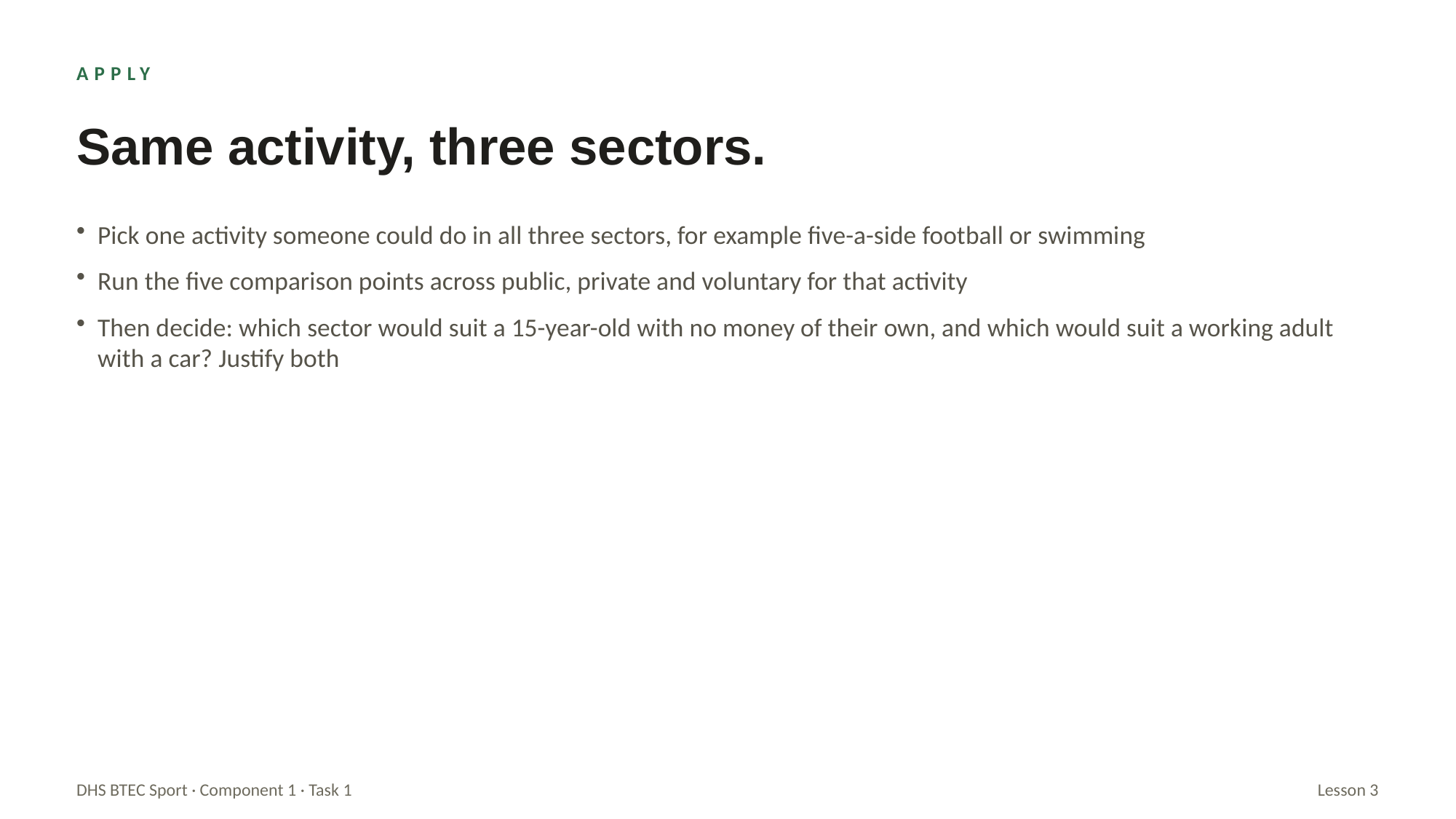

APPLY
Same activity, three sectors.
Pick one activity someone could do in all three sectors, for example five-a-side football or swimming
Run the five comparison points across public, private and voluntary for that activity
Then decide: which sector would suit a 15-year-old with no money of their own, and which would suit a working adult with a car? Justify both
DHS BTEC Sport · Component 1 · Task 1
Lesson 3